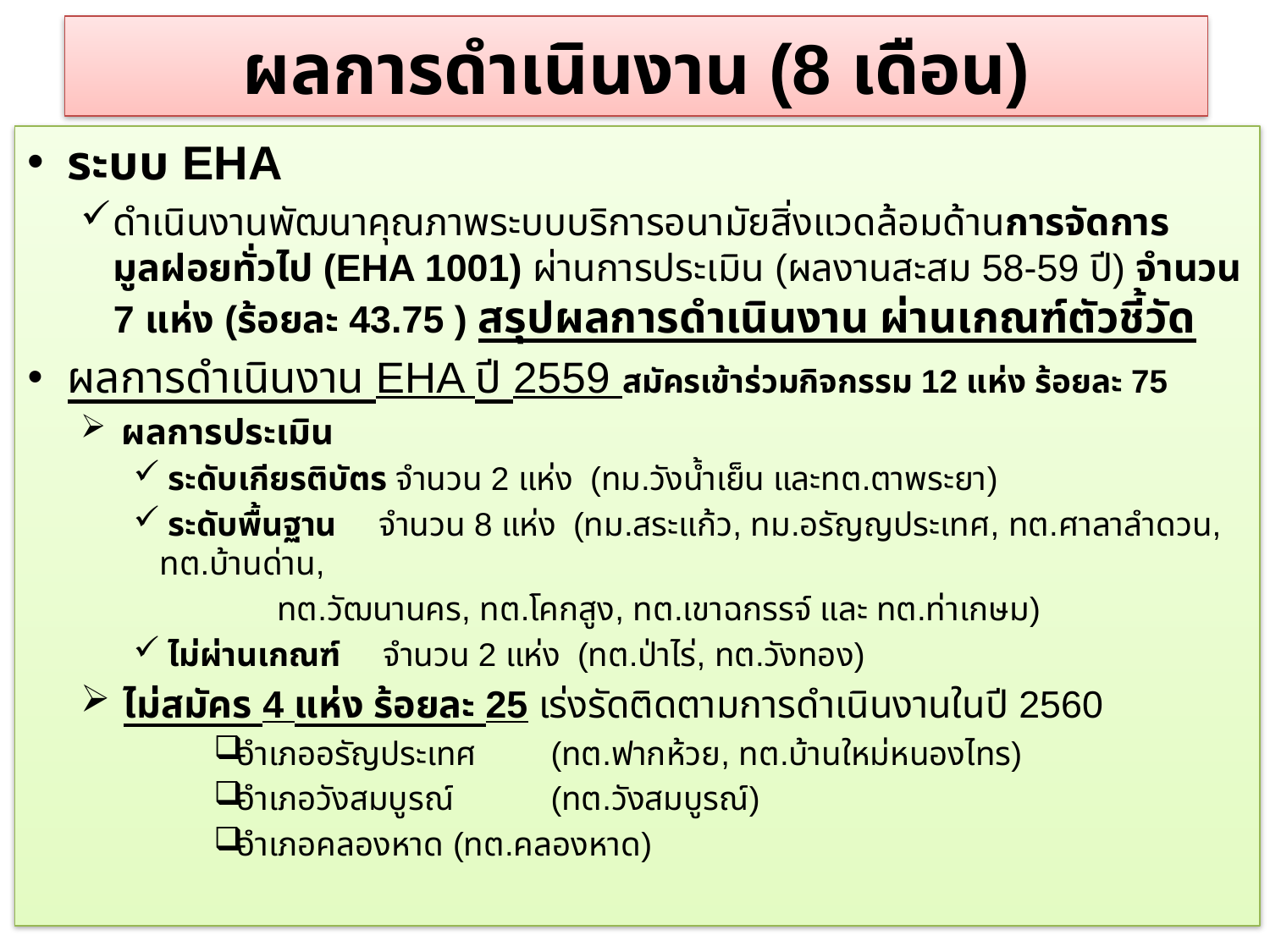

# ผลการดำเนินงาน (8 เดือน)
ระบบ EHA
ดำเนินงานพัฒนาคุณภาพระบบบริการอนามัยสิ่งแวดล้อมด้านการจัดการมูลฝอยทั่วไป (EHA 1001) ผ่านการประเมิน (ผลงานสะสม 58-59 ปี) จำนวน 7 แห่ง (ร้อยละ 43.75 ) สรุปผลการดำเนินงาน ผ่านเกณฑ์ตัวชี้วัด
ผลการดำเนินงาน EHA ปี 2559 สมัครเข้าร่วมกิจกรรม 12 แห่ง ร้อยละ 75
 ผลการประเมิน
 ระดับเกียรติบัตร จำนวน 2 แห่ง  (ทม.วังน้ำเย็น และทต.ตาพระยา)
 ระดับพื้นฐาน     จำนวน 8 แห่ง  (ทม.สระแก้ว, ทม.อรัญญประเทศ, ทต.ศาลาลำดวน, ทต.บ้านด่าน,
		                 ทต.วัฒนานคร, ทต.โคกสูง, ทต.เขาฉกรรจ์ และ ทต.ท่าเกษม)
 ไม่ผ่านเกณฑ์     จำนวน 2 แห่ง  (ทต.ป่าไร่, ทต.วังทอง)
 ไม่สมัคร 4 แห่ง ร้อยละ 25 เร่งรัดติดตามการดำเนินงานในปี 2560
อำเภออรัญประเทศ 	(ทต.ฟากห้วย, ทต.บ้านใหม่หนองไทร)
อำเภอวังสมบูรณ์ 	(ทต.วังสมบูรณ์)
อำเภอคลองหาด 	(ทต.คลองหาด)